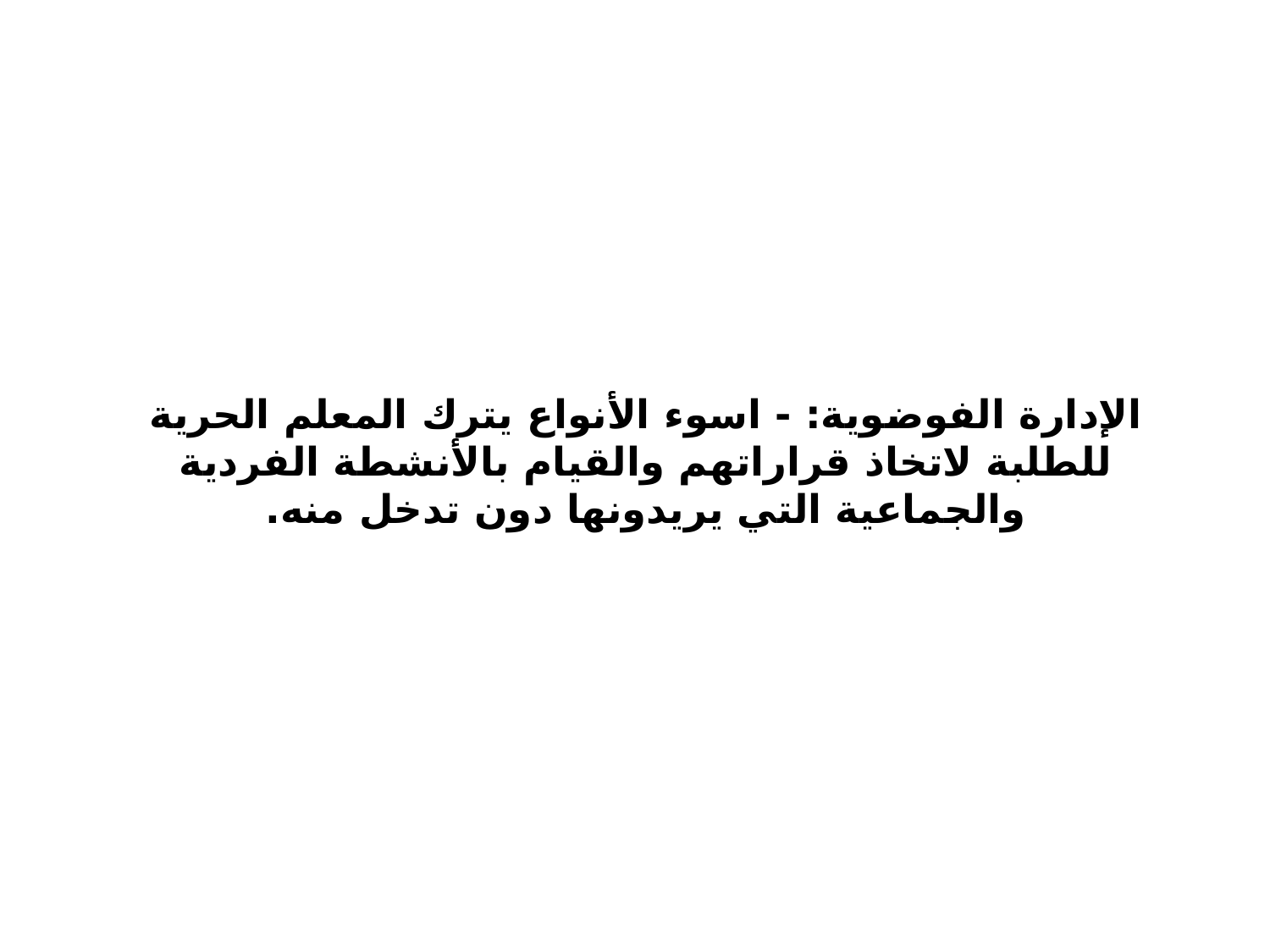

# الإدارة الفوضوية: - اسوء الأنواع يترك المعلم الحرية للطلبة لاتخاذ قراراتهم والقيام بالأنشطة الفردية والجماعية التي يريدونها دون تدخل منه.